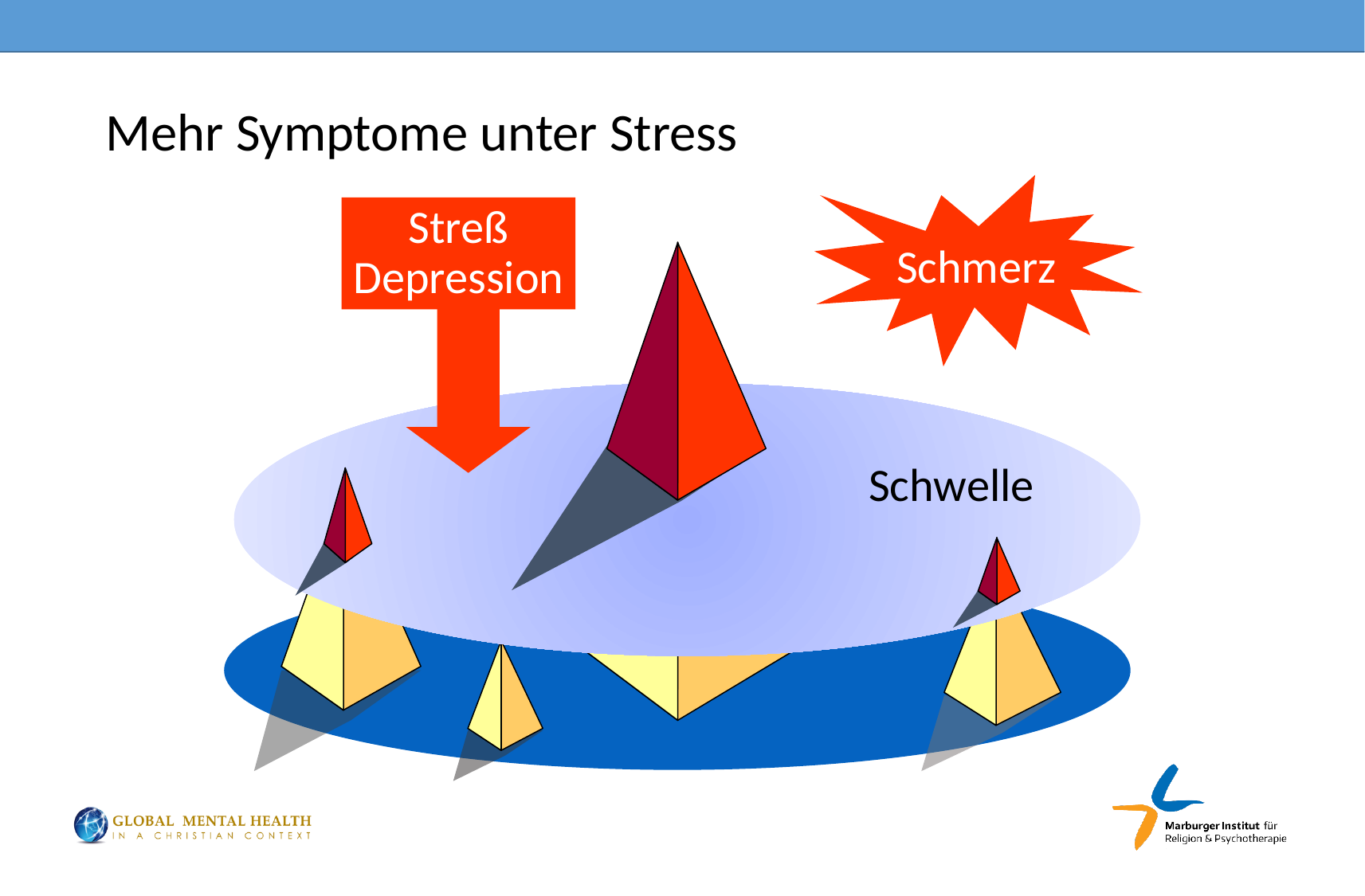

# Mehr Symptome unter Stress
Schmerz
Streß
Depression

Schwelle